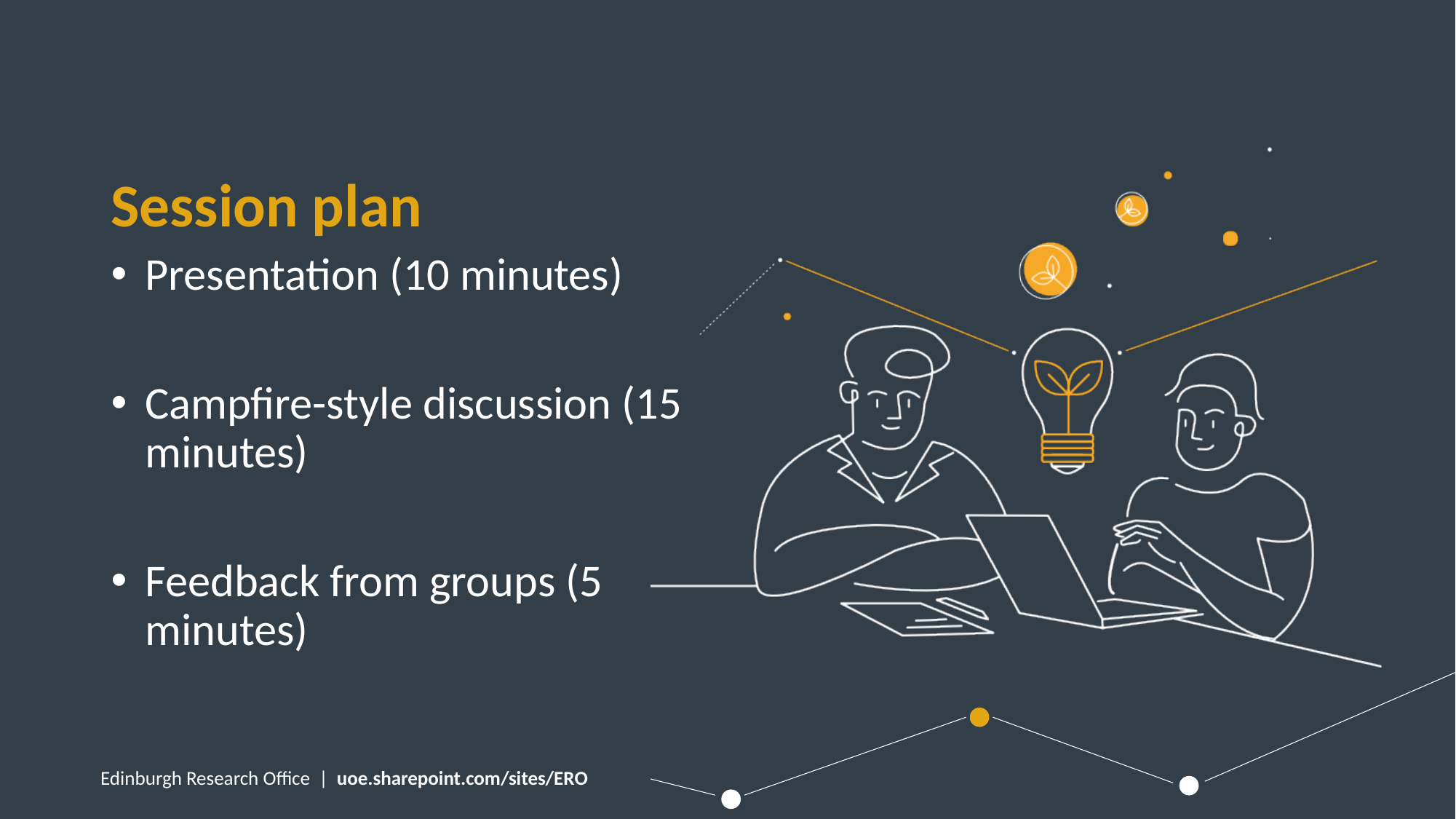

# Session plan
Presentation (10 minutes)

Campfire-style discussion (15 minutes)

Feedback from groups (5 minutes)